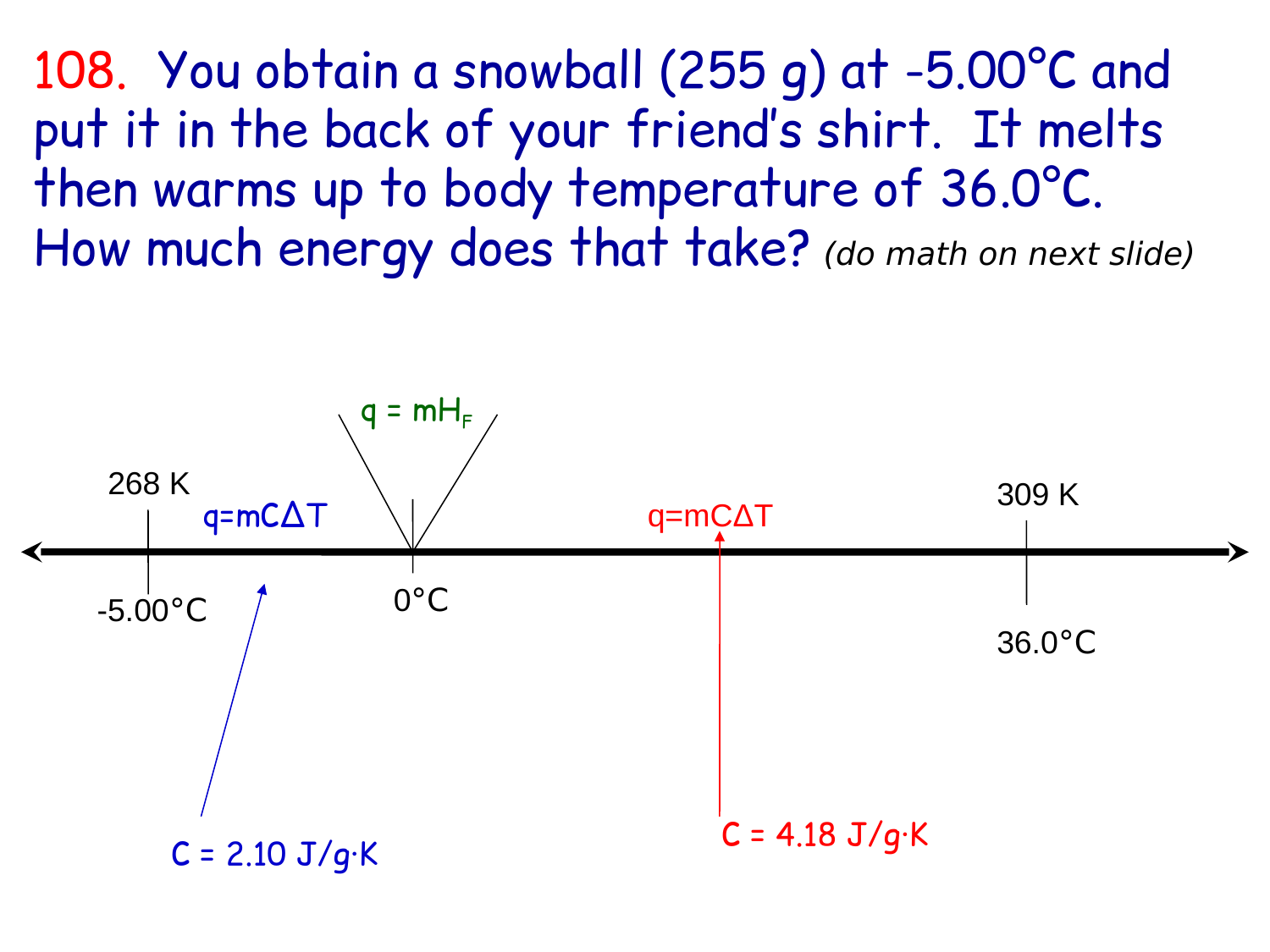

108.  You obtain a snowball (255 g) at -5.00°C and put it in the back of your friend’s shirt.  It melts then warms up to body temperature of 36.0°C.
How much energy does that take? (do math on next slide)
 q = mHF

268 K
309 K
q=mCΔT
q=mCΔT

0°C
-5.00°C

36.0°C
C = 4.18 J/g·K
C = 2.10 J/g·K